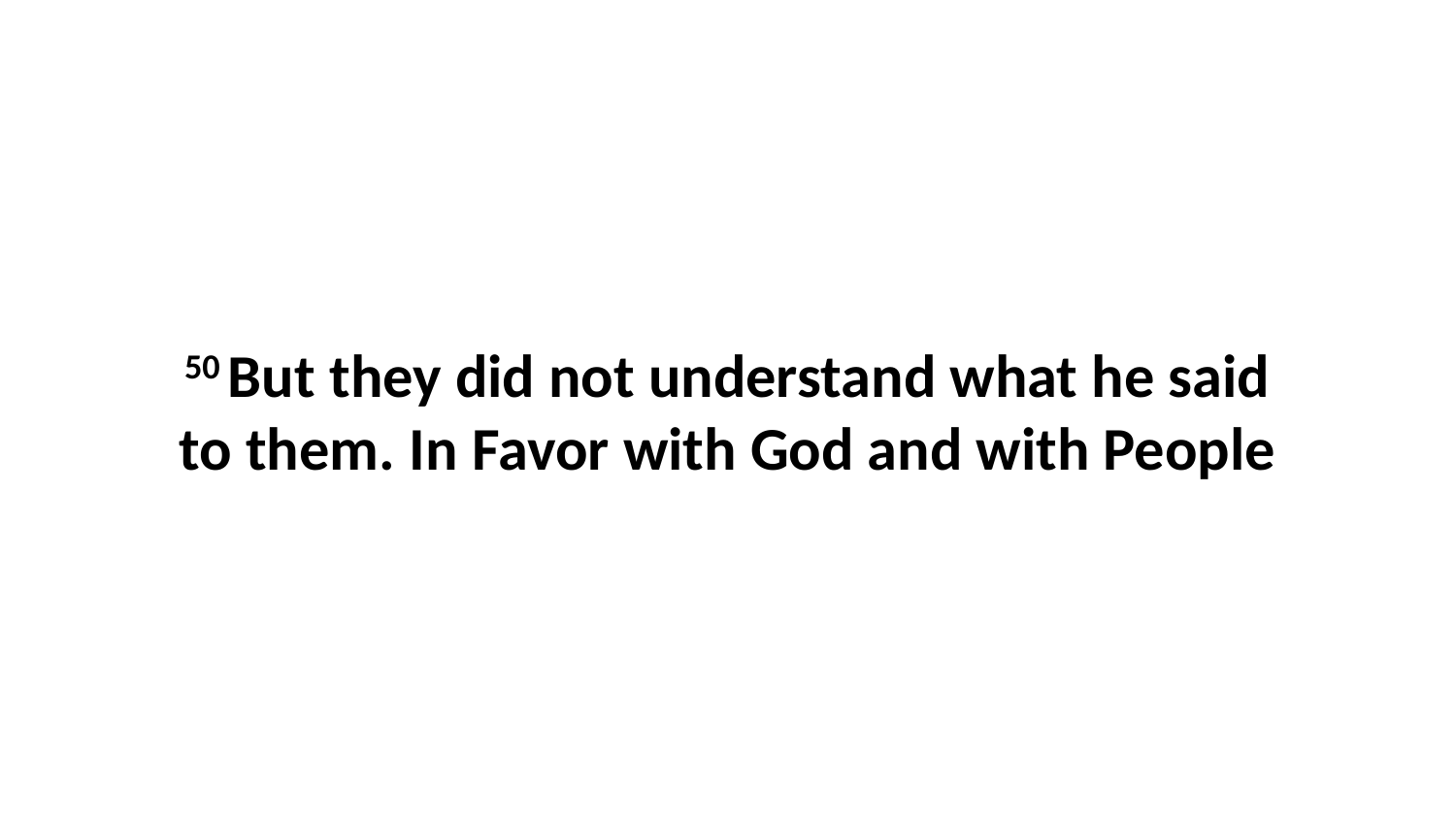

50 But they did not understand what he said to them. In Favor with God and with People